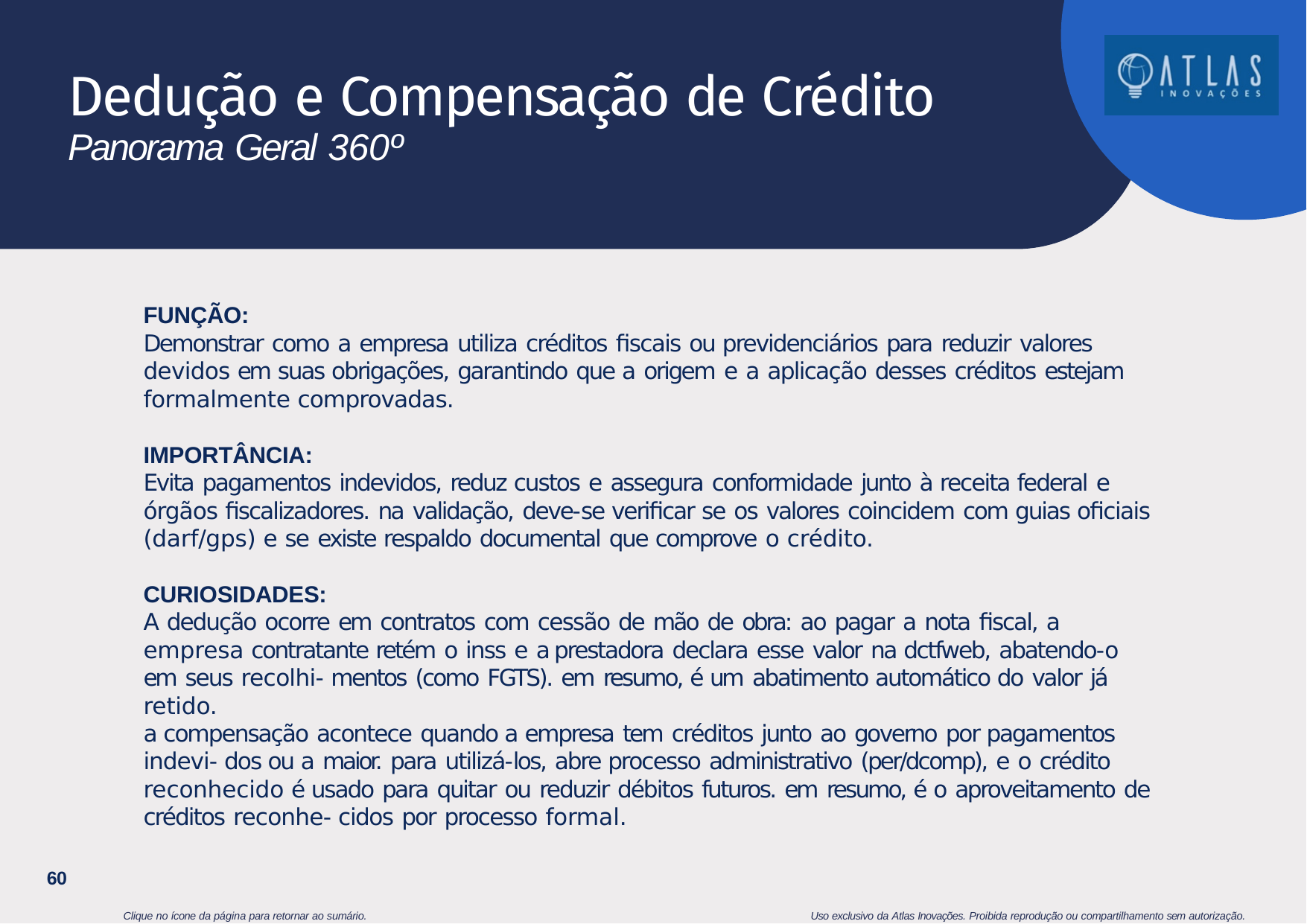

# Dedução e Compensação de Crédito
Panorama Geral 360º
FUNÇÃO:
Demonstrar como a empresa utiliza créditos fiscais ou previdenciários para reduzir valores devidos em suas obrigações, garantindo que a origem e a aplicação desses créditos estejam formalmente comprovadas.
IMPORTÂNCIA:
Evita pagamentos indevidos, reduz custos e assegura conformidade junto à receita federal e órgãos fiscalizadores. na validação, deve-se verificar se os valores coincidem com guias oficiais (darf/gps) e se existe respaldo documental que comprove o crédito.
CURIOSIDADES:
A dedução ocorre em contratos com cessão de mão de obra: ao pagar a nota fiscal, a empresa contratante retém o inss e a prestadora declara esse valor na dctfweb, abatendo-o em seus recolhi- mentos (como FGTS). em resumo, é um abatimento automático do valor já retido.
a compensação acontece quando a empresa tem créditos junto ao governo por pagamentos indevi- dos ou a maior. para utilizá-los, abre processo administrativo (per/dcomp), e o crédito reconhecido é usado para quitar ou reduzir débitos futuros. em resumo, é o aproveitamento de créditos reconhe- cidos por processo formal.
60
Clique no ícone da página para retornar ao sumário.
Uso exclusivo da Atlas Inovações. Proibida reprodução ou compartilhamento sem autorização.